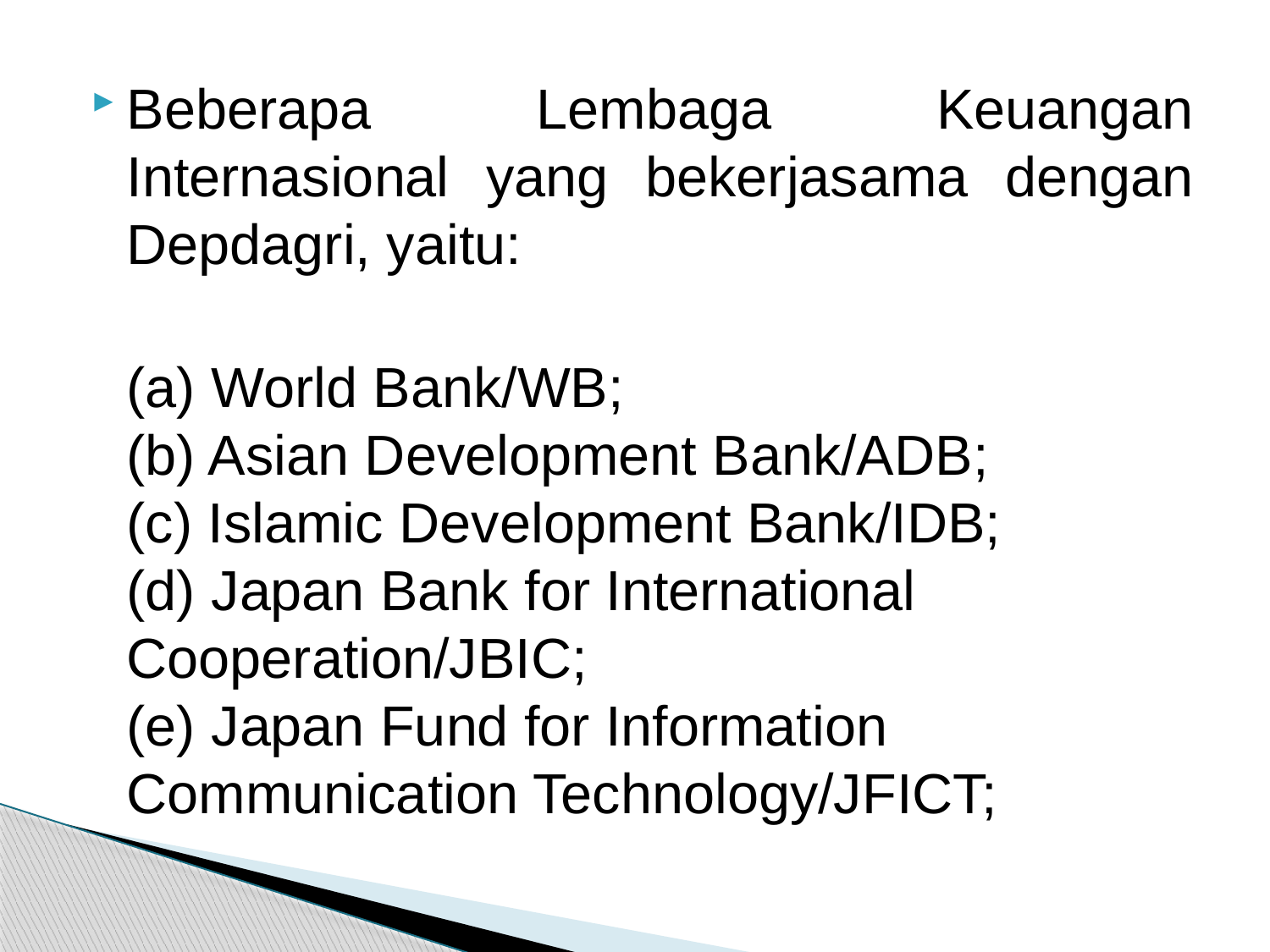

Beberapa Lembaga Keuangan Internasional yang bekerjasama dengan Depdagri, yaitu:
(a) World Bank/WB;
(b) Asian Development Bank/ADB;
(c) Islamic Development Bank/IDB;
(d) Japan Bank for International Cooperation/JBIC;
(e) Japan Fund for Information Communication Technology/JFICT;